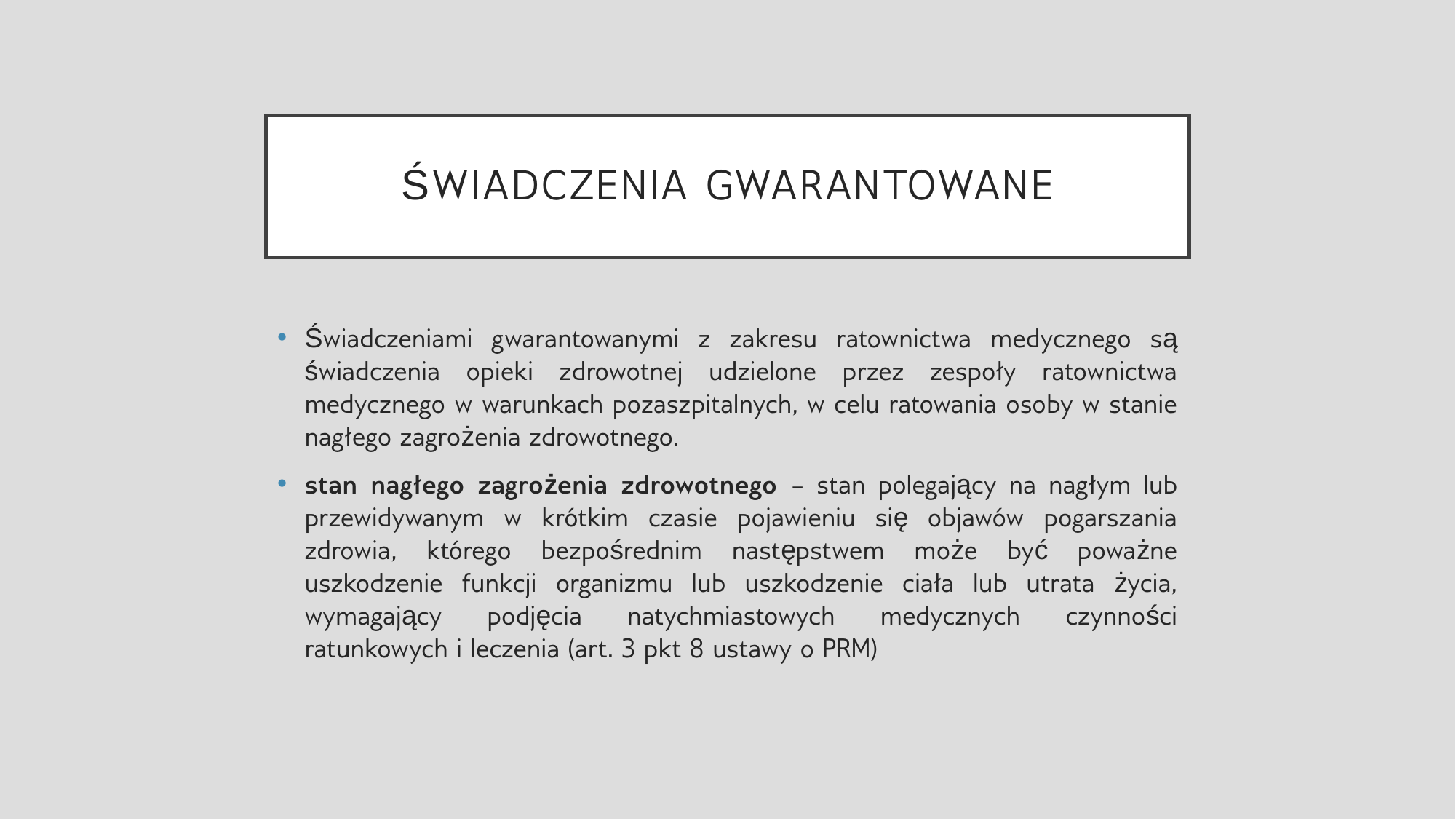

# Świadczenia gwarantowane
Świadczeniami gwarantowanymi z zakresu ratownictwa medycznego są świadczenia opieki zdrowotnej udzielone przez zespoły ratownictwa medycznego w warunkach pozaszpitalnych, w celu ratowania osoby w stanie nagłego zagrożenia zdrowotnego.
stan nagłego zagrożenia zdrowotnego – stan polegający na nagłym lub przewidywanym w krótkim czasie pojawieniu się objawów pogarszania zdrowia, którego bezpośrednim następstwem może być poważne uszkodzenie funkcji organizmu lub uszkodzenie ciała lub utrata życia, wymagający podjęcia natychmiastowych medycznych czynności ratunkowych i leczenia (art. 3 pkt 8 ustawy o PRM)